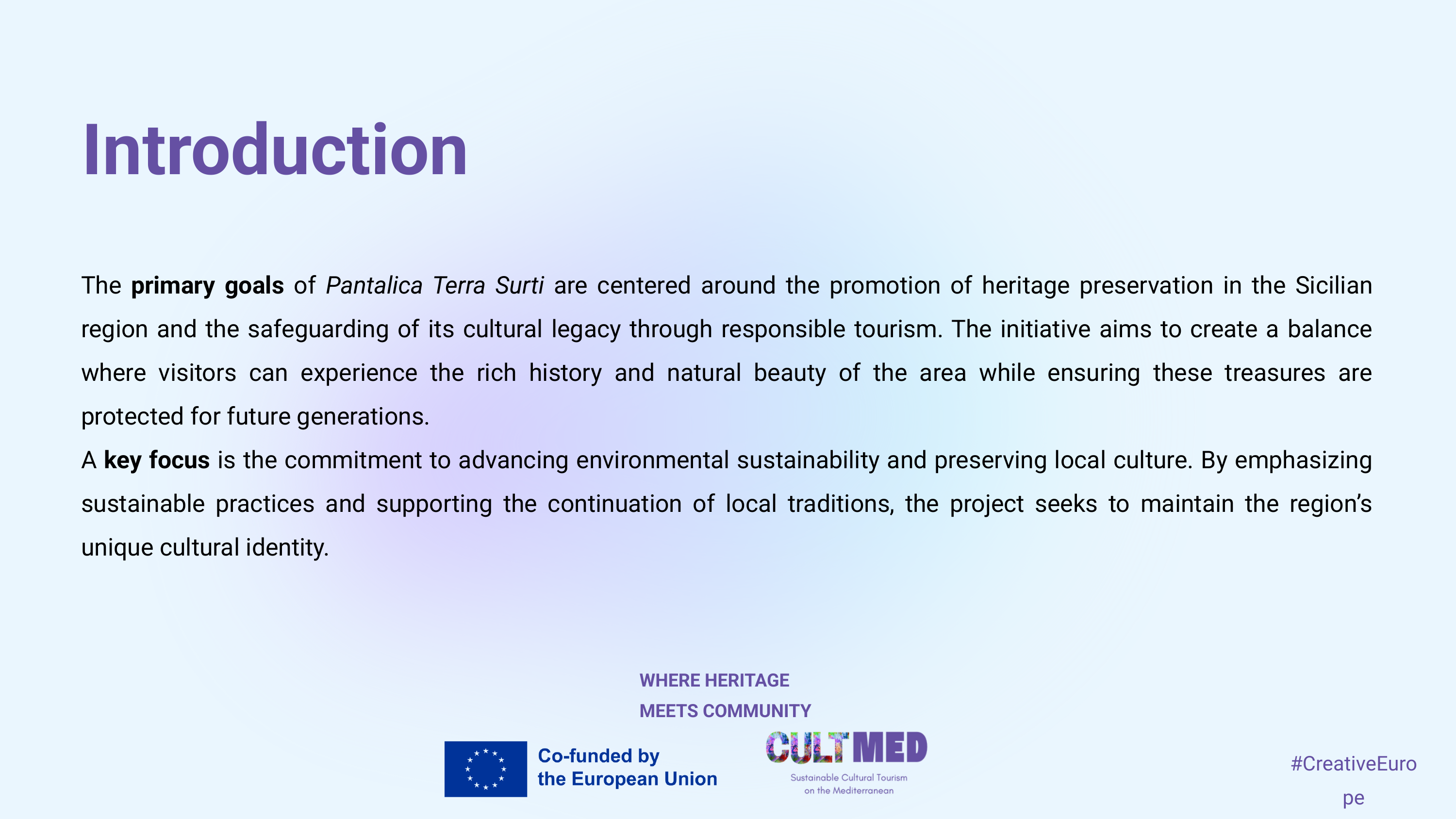

Introduction
The primary goals of Pantalica Terra Surti are centered around the promotion of heritage preservation in the Sicilian region and the safeguarding of its cultural legacy through responsible tourism. The initiative aims to create a balance where visitors can experience the rich history and natural beauty of the area while ensuring these treasures are protected for future generations.
A key focus is the commitment to advancing environmental sustainability and preserving local culture. By emphasizing sustainable practices and supporting the continuation of local traditions, the project seeks to maintain the region’s unique cultural identity.
WHERE HERITAGE
MEETS COMMUNITY

#CreativeEurope